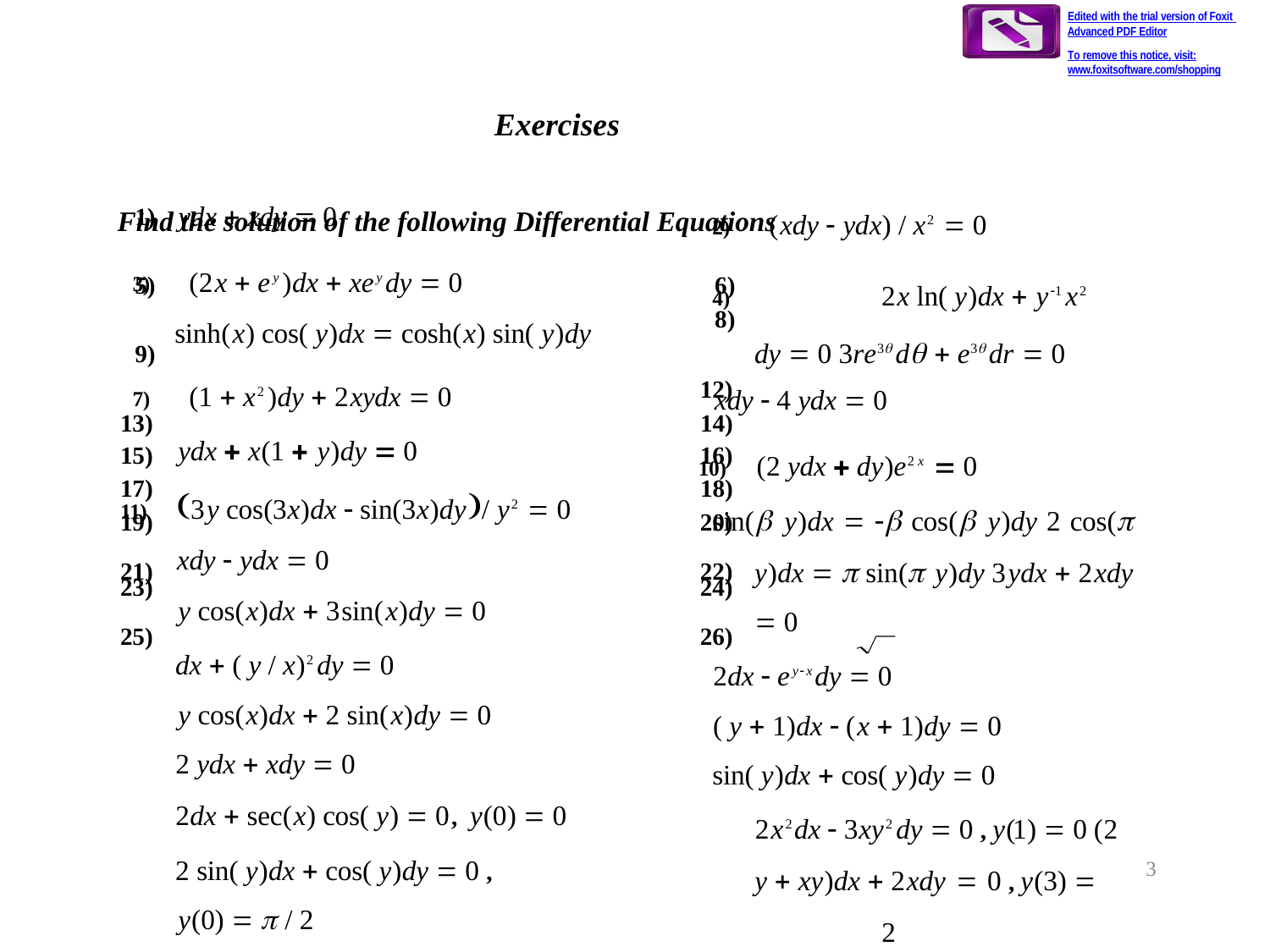

Edited with the trial version of Foxit Advanced PDF Editor
To remove this notice, visit:
www.foxitsoftware.com/shopping
Exercises

Find the solution of the following Differential Equations
ydx + xdy = 0
3)	(2x + ey )dx + xeydy = 0
sinh(x) cos( y)dx = cosh(x) sin( y)dy
7)	(1 + x2 )dy + 2xydx = 0
ydx + x(1 + y)dy = 0
11)	(3y cos(3x)dx − sin(3x)dy)/ y2  = 0
xdy − ydx = 0
y cos(x)dx + 3sin(x)dy = 0
dx + ( y / x)2 dy = 0
y cos(x)dx + 2 sin(x)dy = 0
2 ydx + xdy = 0
2dx + sec(x) cos( y) = 0,  y(0) = 0
2 sin( y)dx + cos( y)dy = 0 ,
y(0) = π / 2
2)	(xdy − ydx) / x2  = 0
4)		2x ln( y)dx + y−1 x2 dy = 0 3re3θ dθ + e3θ dr = 0
xdy − 4 ydx = 0
10)	(2 ydx + dy)e2 x  = 0
sin(β y)dx = −β cos(β y)dy 2 cos(π y)dx = π sin(π y)dy 3ydx + 2xdy = 0
2dx − ey−xdy = 0
( y + 1)dx − (x + 1)dy = 0
sin( y)dx + cos( y)dy = 0
2x2dx − 3xy2 dy = 0 , y(1) = 0 (2 y + xy)dx + 2xdy = 0 , y(3) =	2
1)
6)
5)
8)
9)
12)
14)
13)
15)
16)
18)
17)
20)
22)
19)
21)
24)
26)
23)
25)

3